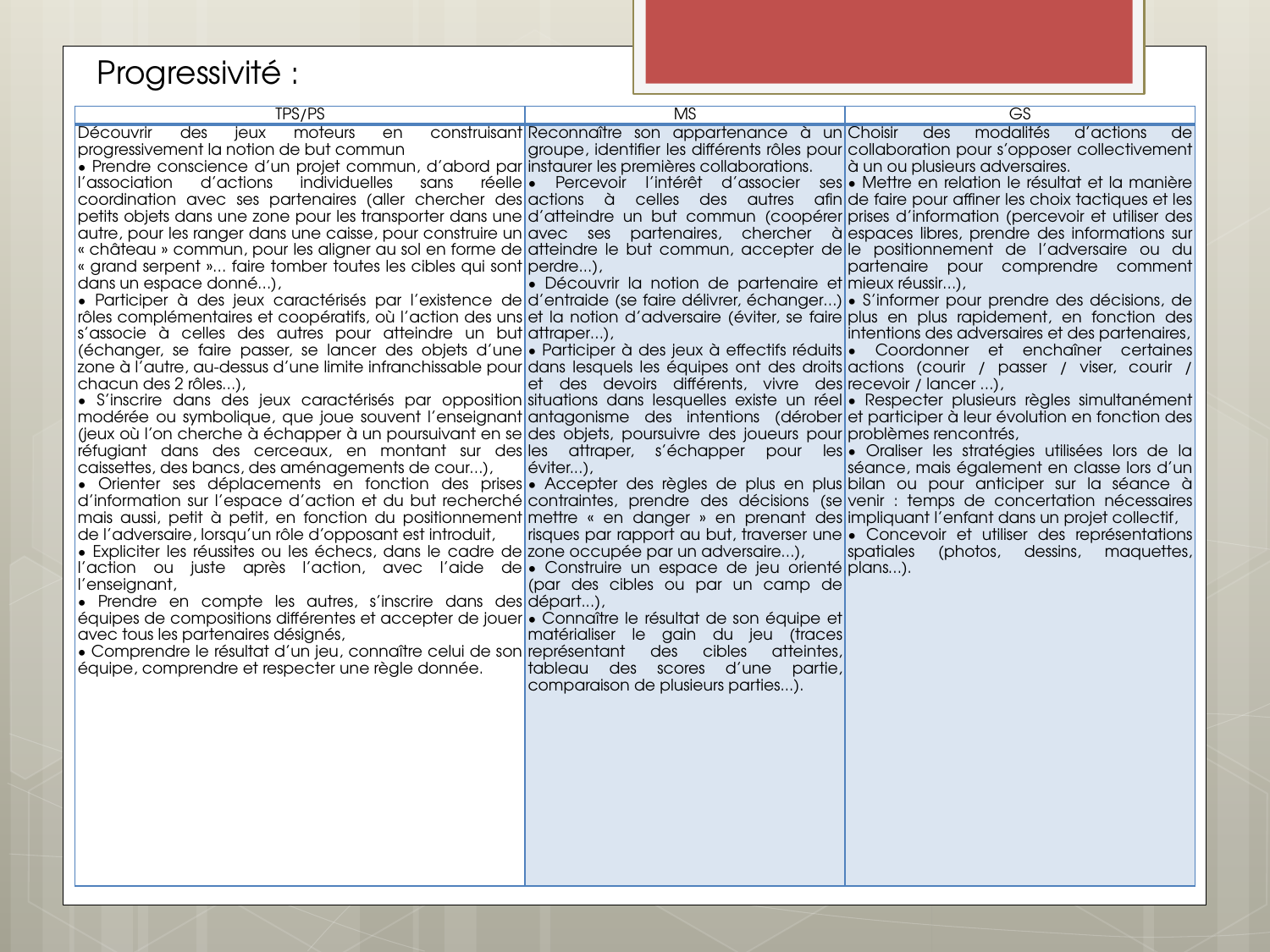

Progressivité :
| TPS/PS | MS | GS |
| --- | --- | --- |
| Découvrir des jeux moteurs en construisant progressivement la notion de but commun • Prendre conscience d’un projet commun, d’abord par l’association d’actions individuelles sans réelle coordination avec ses partenaires (aller chercher des petits objets dans une zone pour les transporter dans une autre, pour les ranger dans une caisse, pour construire un « château » commun, pour les aligner au sol en forme de « grand serpent »… faire tomber toutes les cibles qui sont dans un espace donné…), • Participer à des jeux caractérisés par l’existence de rôles complémentaires et coopératifs, où l’action des uns s’associe à celles des autres pour atteindre un but (échanger, se faire passer, se lancer des objets d’une zone à l’autre, au-dessus d’une limite infranchissable pour chacun des 2 rôles…), • S’inscrire dans des jeux caractérisés par opposition modérée ou symbolique, que joue souvent l’enseignant (jeux où l’on cherche à échapper à un poursuivant en se réfugiant dans des cerceaux, en montant sur des caissettes, des bancs, des aménagements de cour…), • Orienter ses déplacements en fonction des prises d’information sur l’espace d’action et du but recherché mais aussi, petit à petit, en fonction du positionnement de l’adversaire, lorsqu’un rôle d’opposant est introduit, • Expliciter les réussites ou les échecs, dans le cadre de l’action ou juste après l’action, avec l’aide de l’enseignant, • Prendre en compte les autres, s’inscrire dans des équipes de compositions différentes et accepter de jouer avec tous les partenaires désignés, • Comprendre le résultat d’un jeu, connaître celui de son équipe, comprendre et respecter une règle donnée. | Reconnaître son appartenance à un groupe, identifier les différents rôles pour instaurer les premières collaborations. • Percevoir l’intérêt d’associer ses actions à celles des autres afin d’atteindre un but commun (coopérer avec ses partenaires, chercher à atteindre le but commun, accepter de perdre...), • Découvrir la notion de partenaire et d’entraide (se faire délivrer, échanger…) et la notion d’adversaire (éviter, se faire attraper…), • Participer à des jeux à effectifs réduits dans lesquels les équipes ont des droits et des devoirs différents, vivre des situations dans lesquelles existe un réel antagonisme des intentions (dérober des objets, poursuivre des joueurs pour les attraper, s’échapper pour les éviter...), • Accepter des règles de plus en plus contraintes, prendre des décisions (se mettre « en danger » en prenant des risques par rapport au but, traverser une zone occupée par un adversaire…), • Construire un espace de jeu orienté (par des cibles ou par un camp de départ...), • Connaître le résultat de son équipe et matérialiser le gain du jeu (traces représentant des cibles atteintes, tableau des scores d’une partie, comparaison de plusieurs parties...). | Choisir des modalités d’actions de collaboration pour s’opposer collectivement à un ou plusieurs adversaires. • Mettre en relation le résultat et la manière de faire pour affiner les choix tactiques et les prises d’information (percevoir et utiliser des espaces libres, prendre des informations sur le positionnement de l’adversaire ou du partenaire pour comprendre comment mieux réussir…), • S’informer pour prendre des décisions, de plus en plus rapidement, en fonction des intentions des adversaires et des partenaires, • Coordonner et enchaîner certaines actions (courir / passer / viser, courir / recevoir / lancer …), • Respecter plusieurs règles simultanément et participer à leur évolution en fonction des problèmes rencontrés, • Oraliser les stratégies utilisées lors de la séance, mais également en classe lors d’un bilan ou pour anticiper sur la séance à venir : temps de concertation nécessaires impliquant l’enfant dans un projet collectif, • Concevoir et utiliser des représentations spatiales (photos, dessins, maquettes, plans…). |